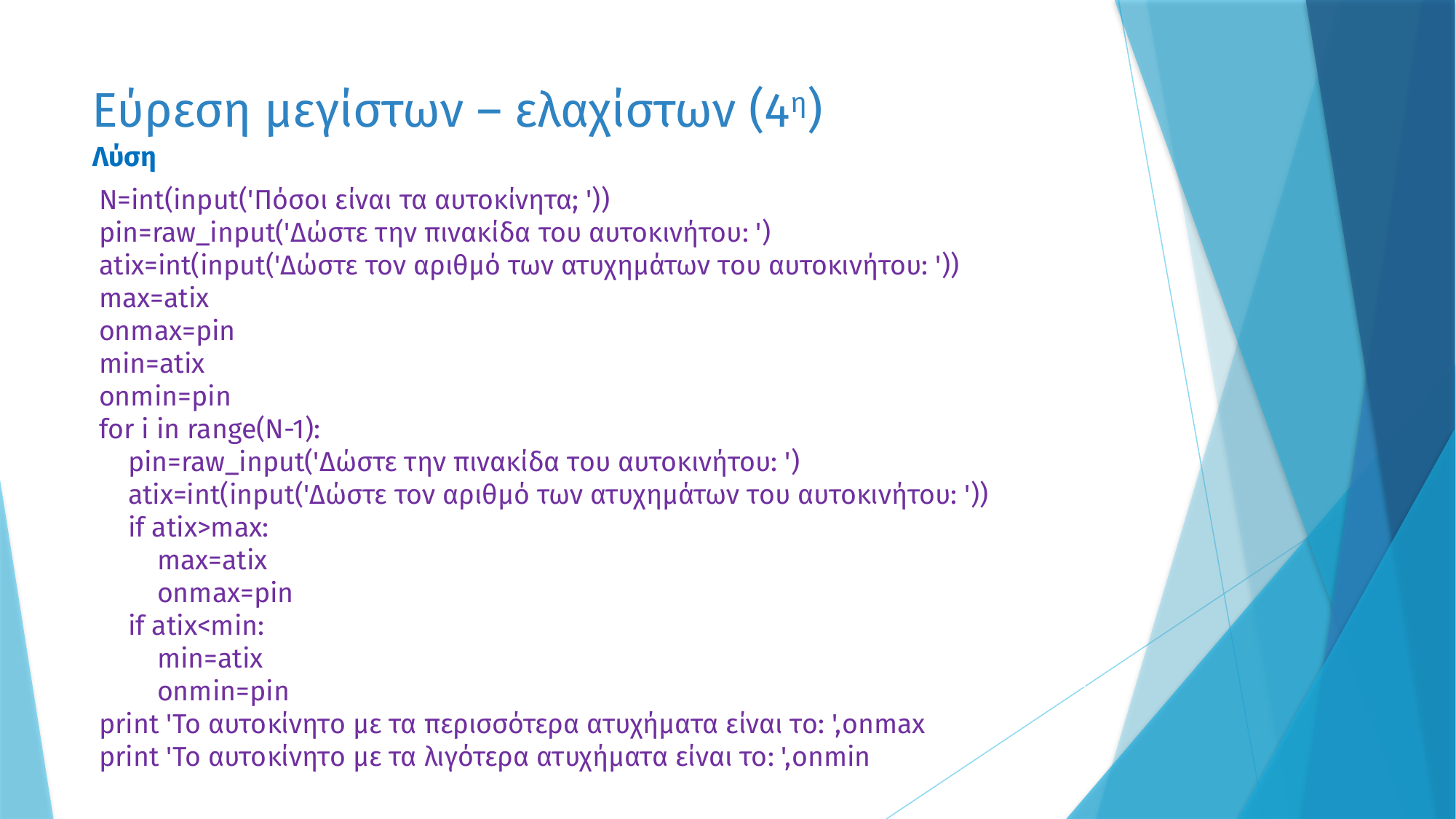

# Εύρεση μεγίστων – ελαχίστων (4η)
Λύση
N=int(input('Πόσοι είναι τα αυτοκίνητα; '))
pin=raw_input('Δώστε την πινακίδα του αυτοκινήτου: ')
atix=int(input('Δώστε τον αριθμό των ατυχημάτων του αυτοκινήτου: '))
max=atix
onmax=pin
min=atix
onmin=pin
for i in range(N-1):
    pin=raw_input('Δώστε την πινακίδα του αυτοκινήτου: ')
    atix=int(input('Δώστε τον αριθμό των ατυχημάτων του αυτοκινήτου: '))
    if atix>max:
        max=atix
        onmax=pin
    if atix<min:
        min=atix
        onmin=pin
print 'Το αυτοκίνητο με τα περισσότερα ατυχήματα είναι το: ',onmax
print 'Το αυτοκίνητο με τα λιγότερα ατυχήματα είναι το: ',onmin
42
42